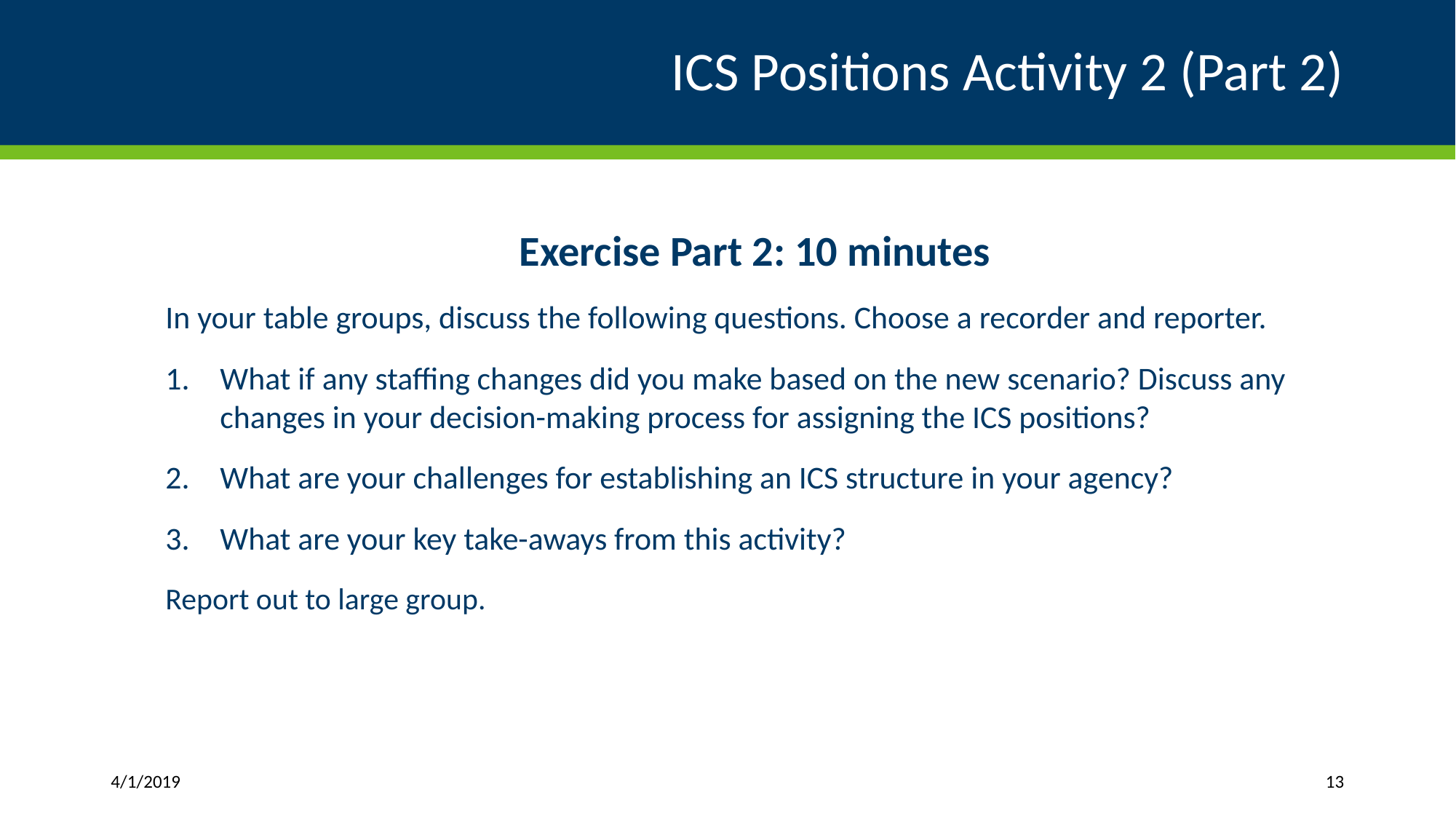

# ICS Positions Activity 2 (Part 2)
Exercise Part 2: 10 minutes
In your table groups, discuss the following questions. Choose a recorder and reporter.
What if any staffing changes did you make based on the new scenario? Discuss any changes in your decision-making process for assigning the ICS positions?
What are your challenges for establishing an ICS structure in your agency?
What are your key take-aways from this activity?
Report out to large group.
4/1/2019
13